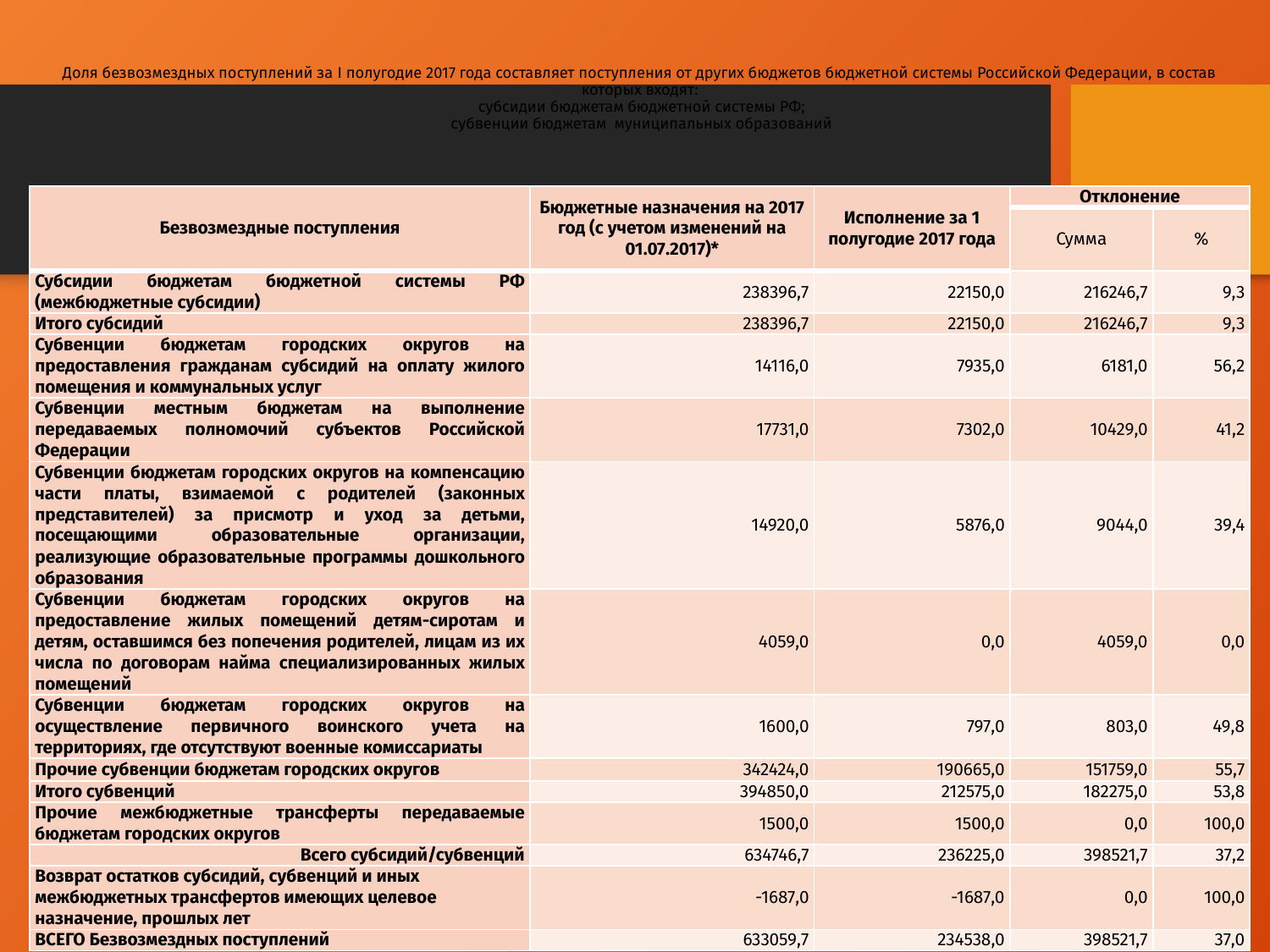

# Доля безвозмездных поступлений за I полугодие 2017 года составляет поступления от других бюджетов бюджетной системы Российской Федерации, в состав которых входят: субсидии бюджетам бюджетной системы РФ; субвенции бюджетам  муниципальных образований
| Безвозмездные поступления | Бюджетные назначения на 2017 год (с учетом изменений на 01.07.2017)\* | Исполнение за 1 полугодие 2017 года | Отклонение |  |
| --- | --- | --- | --- | --- |
|  |  |  | Сумма | % |
| Субсидии бюджетам бюджетной системы РФ (межбюджетные субсидии) | 238396,7 | 22150,0 | 216246,7 | 9,3 |
| Итого субсидий | 238396,7 | 22150,0 | 216246,7 | 9,3 |
| Субвенции бюджетам городских округов на предоставления гражданам субсидий на оплату жилого помещения и коммунальных услуг | 14116,0 | 7935,0 | 6181,0 | 56,2 |
| Субвенции местным бюджетам на выполнение передаваемых полномочий субъектов Российской Федерации | 17731,0 | 7302,0 | 10429,0 | 41,2 |
| Субвенции бюджетам городских округов на компенсацию части платы, взимаемой с родителей (законных представителей) за присмотр и уход за детьми, посещающими образовательные организации, реализующие образовательные программы дошкольного образования | 14920,0 | 5876,0 | 9044,0 | 39,4 |
| Субвенции бюджетам городских округов на предоставление жилых помещений детям-сиротам и детям, оставшимся без попечения родителей, лицам из их числа по договорам найма специализированных жилых помещений | 4059,0 | 0,0 | 4059,0 | 0,0 |
| Субвенции бюджетам городских округов на осуществление первичного воинского учета на территориях, где отсутствуют военные комиссариаты | 1600,0 | 797,0 | 803,0 | 49,8 |
| Прочие субвенции бюджетам городских округов | 342424,0 | 190665,0 | 151759,0 | 55,7 |
| Итого субвенций | 394850,0 | 212575,0 | 182275,0 | 53,8 |
| Прочие межбюджетные трансферты передаваемые бюджетам городских округов | 1500,0 | 1500,0 | 0,0 | 100,0 |
| Всего субсидий/субвенций | 634746,7 | 236225,0 | 398521,7 | 37,2 |
| Возврат остатков субсидий, субвенций и иных межбюджетных трансфертов имеющих целевое назначение, прошлых лет | -1687,0 | -1687,0 | 0,0 | 100,0 |
| ВСЕГО Безвозмездных поступлений | 633059,7 | 234538,0 | 398521,7 | 37,0 |